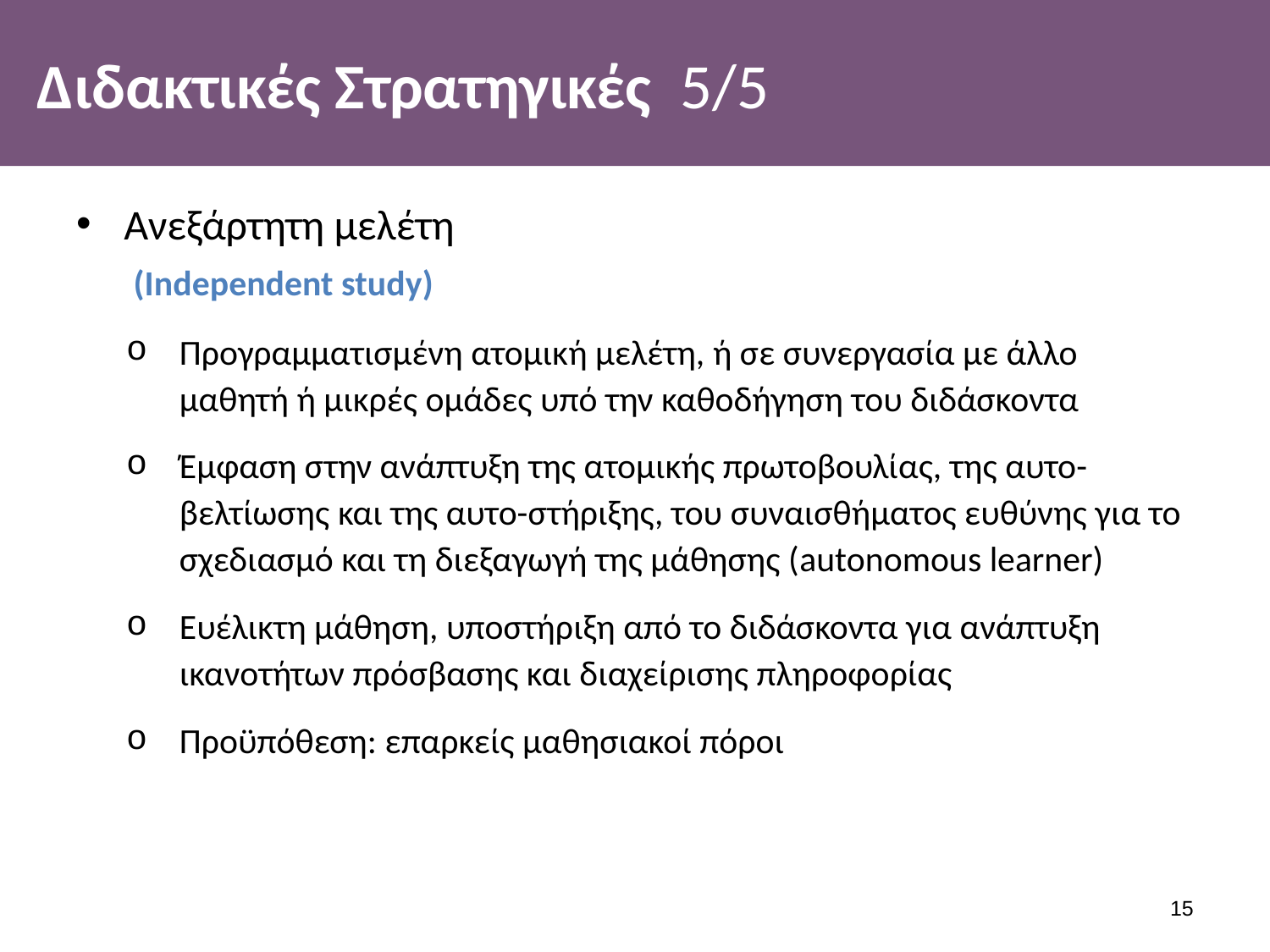

# Διδακτικές Στρατηγικές  5/5
Ανεξάρτητη μελέτη
 (Independent study)
Προγραμματισμένη ατομική μελέτη, ή σε συνεργασία με άλλο μαθητή ή μικρές ομάδες υπό την καθοδήγηση του διδάσκοντα
Έμφαση στην ανάπτυξη της ατομικής πρωτοβουλίας, της αυτο-βελτίωσης και της αυτο-στήριξης, του συναισθήματος ευθύνης για το σχεδιασμό και τη διεξαγωγή της μάθησης (autonomous learner)
Ευέλικτη μάθηση, υποστήριξη από το διδάσκοντα για ανάπτυξη ικανοτήτων πρόσβασης και διαχείρισης πληροφορίας
Προϋπόθεση: επαρκείς μαθησιακοί πόροι

15